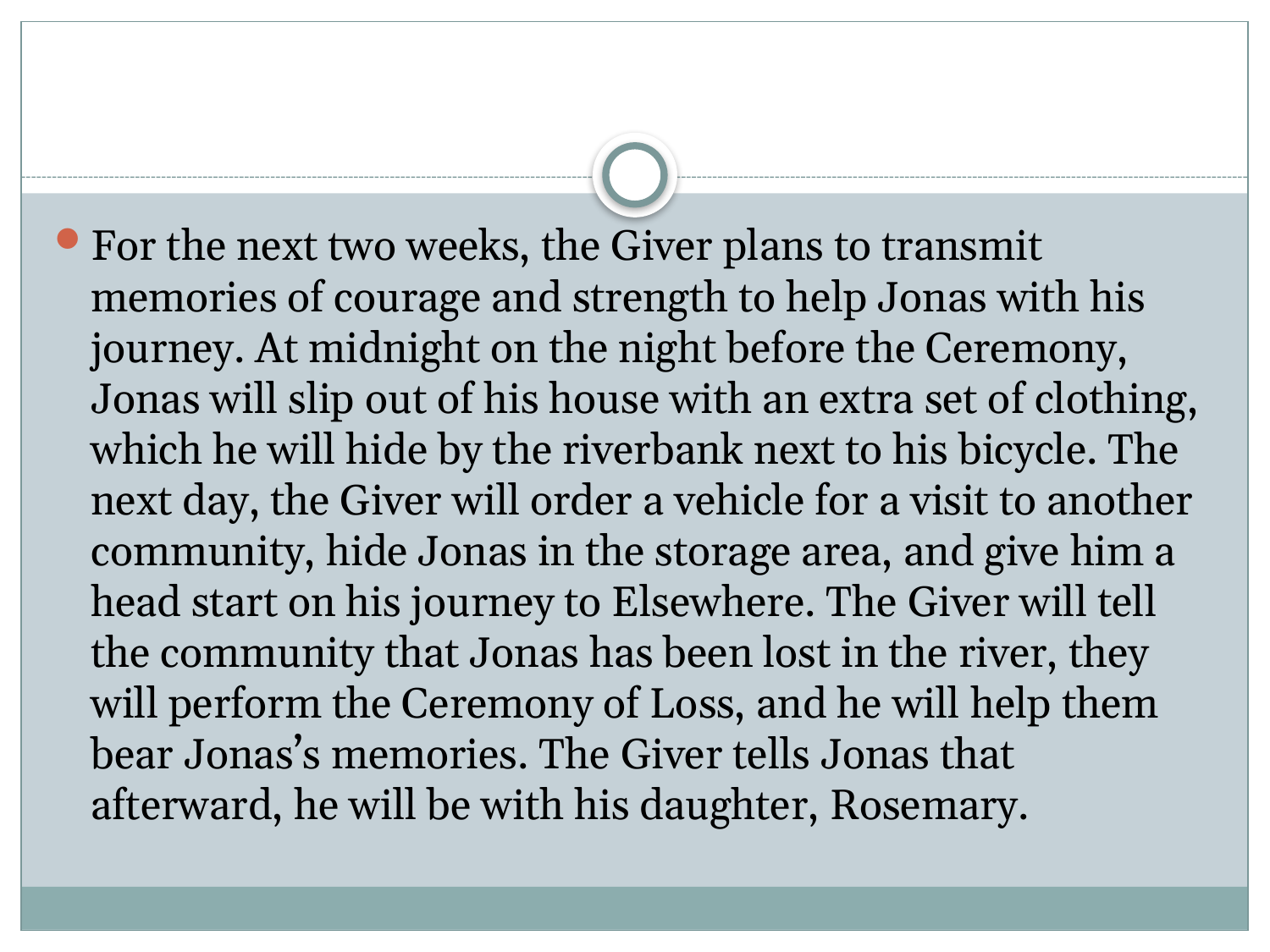

#
For the next two weeks, the Giver plans to transmit memories of courage and strength to help Jonas with his journey. At midnight on the night before the Ceremony, Jonas will slip out of his house with an extra set of clothing, which he will hide by the riverbank next to his bicycle. The next day, the Giver will order a vehicle for a visit to another community, hide Jonas in the storage area, and give him a head start on his journey to Elsewhere. The Giver will tell the community that Jonas has been lost in the river, they will perform the Ceremony of Loss, and he will help them bear Jonas’s memories. The Giver tells Jonas that afterward, he will be with his daughter, Rosemary.